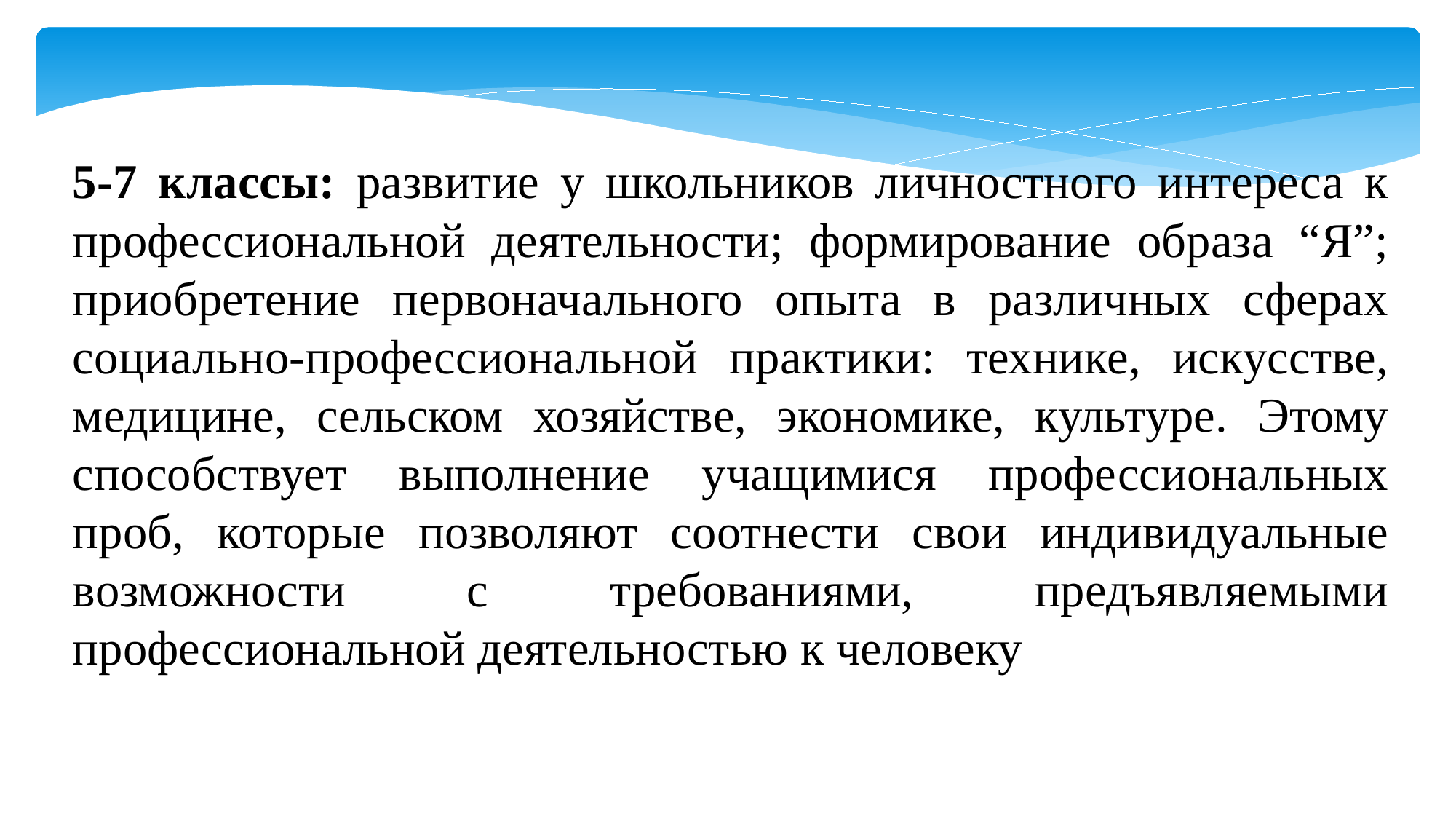

5-7 классы: развитие у школьников личностного интереса к профессиональной деятельности; формирование образа “Я”; приобретение первоначального опыта в различных сферах социально-профессиональной практики: технике, искусстве, медицине, сельском хозяйстве, экономике, культуре. Этому способствует выполнение учащимися профессиональных проб, которые позволяют соотнести свои индивидуальные возможности с требованиями, предъявляемыми профессиональной деятельностью к человеку